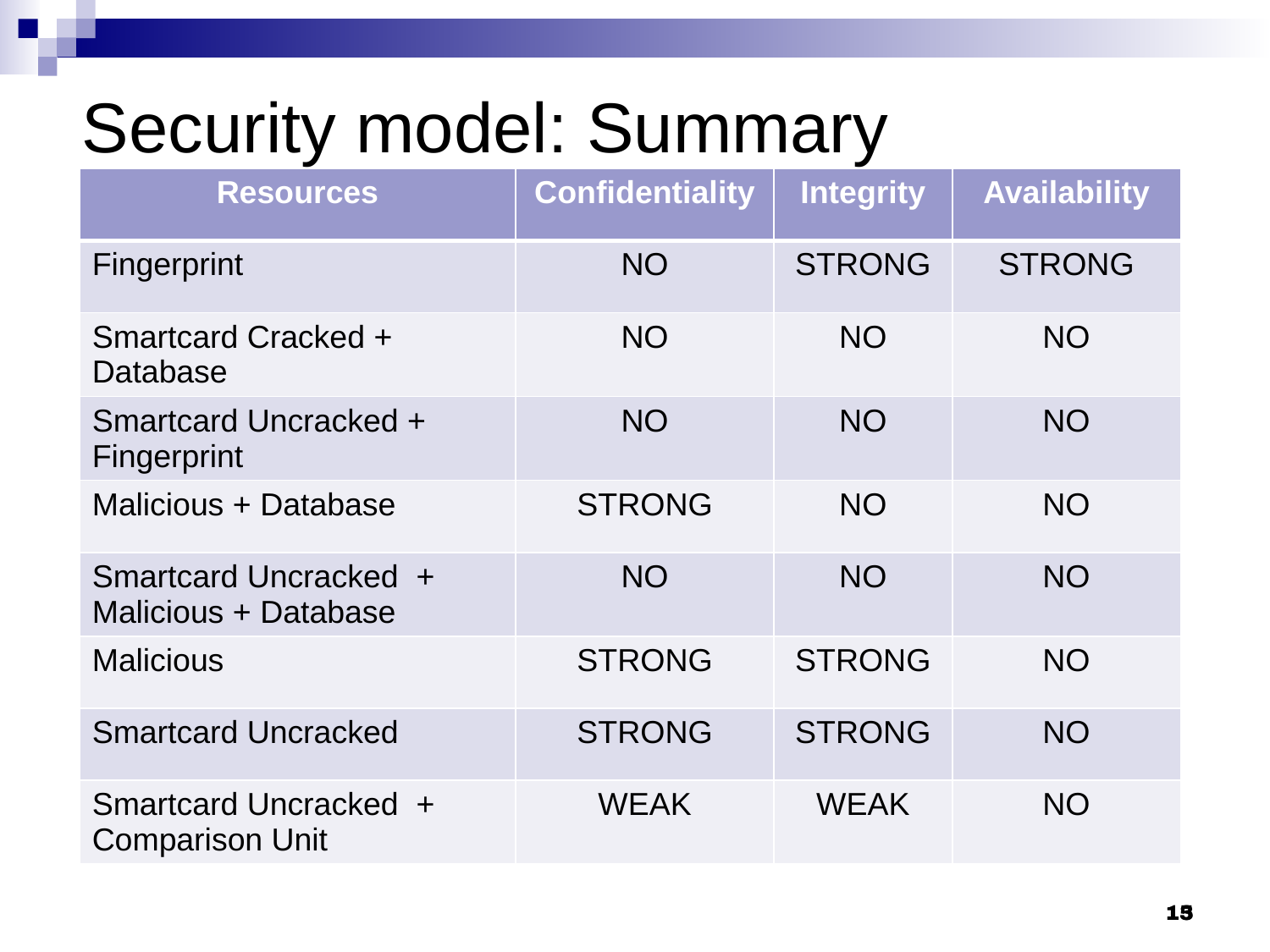

Security model: Summary
| Resources | Confidentiality | Integrity | Availability |
| --- | --- | --- | --- |
| Fingerprint | NO | STRONG | STRONG |
| Smartcard Cracked + Database | NO | NO | NO |
| Smartcard Uncracked + Fingerprint | NO | NO | NO |
| Malicious + Database | STRONG | NO | NO |
| Smartcard Uncracked + Malicious + Database | NO | NO | NO |
| Malicious | STRONG | STRONG | NO |
| Smartcard Uncracked | STRONG | STRONG | NO |
| Smartcard Uncracked + Comparison Unit | WEAK | WEAK | NO |

15
13